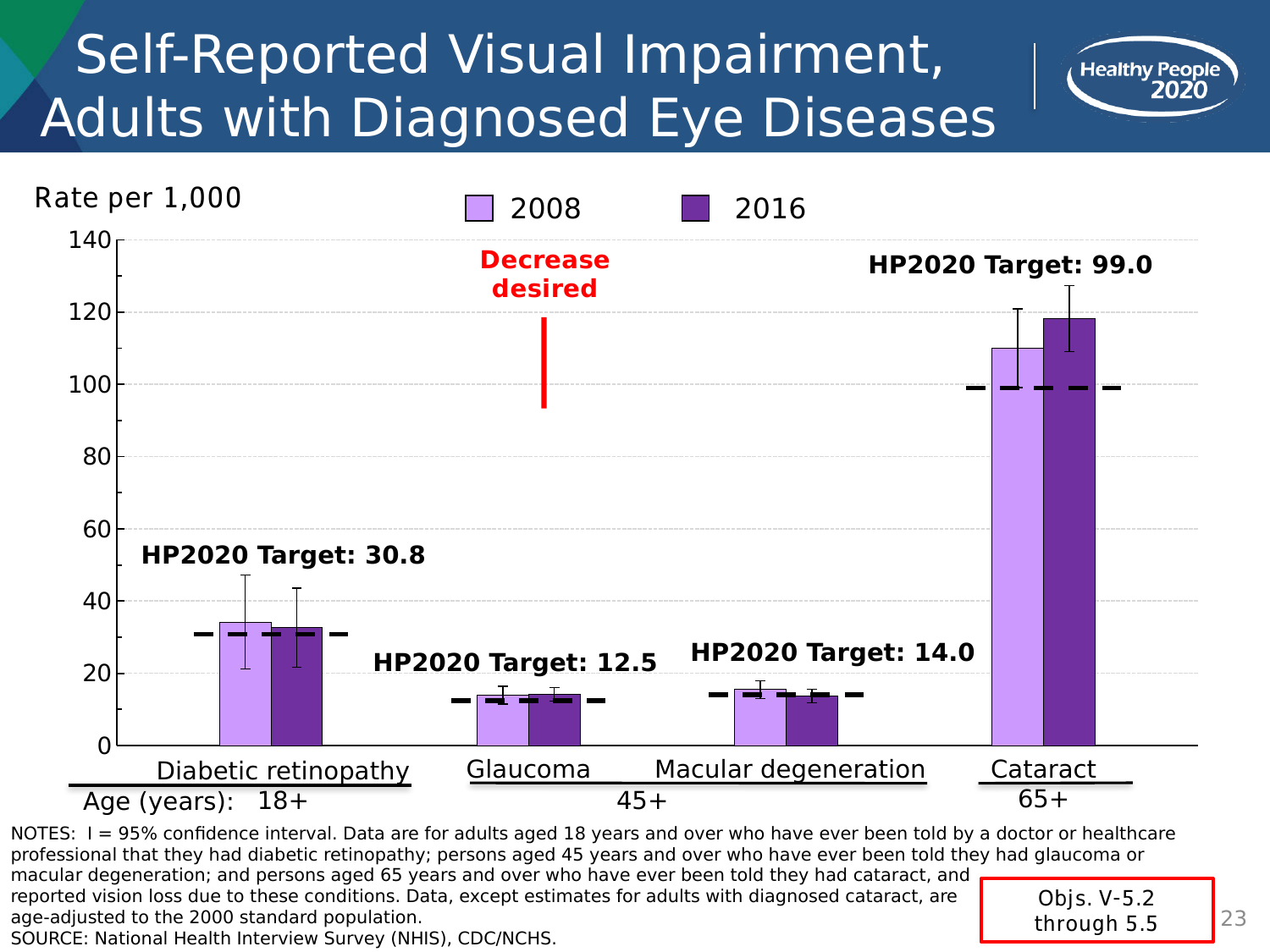

# Self-Reported Visual Impairment, Adults with Diagnosed Eye Diseases

### Chart

| Category | Estimate | Target |
|---|---|---|
Rate per 1,000

2008
2016
HP2020 Target: 99.0
HP2020 Target: 30.8
HP2020 Target: 14.0
HP2020 Target: 12.5
Glaucoma
Macular degeneration

Cataract
65+
Diabetic retinopathy
18+
45+
Age (years):
NOTES:  I = 95% confidence interval. Data are for adults aged 18 years and over who have ever been told by a doctor or healthcare
professional that they had diabetic retinopathy; persons aged 45 years and over who have ever been told they had glaucoma or
macular degeneration; and persons aged 65 years and over who have ever been told they had cataract, and
reported vision loss due to these conditions. Data, except estimates for adults with diagnosed cataract, are
age-adjusted to the 2000 standard population.
SOURCE: National Health Interview Survey (NHIS), CDC/NCHS.
Objs. V-5.2 through 5.5

23